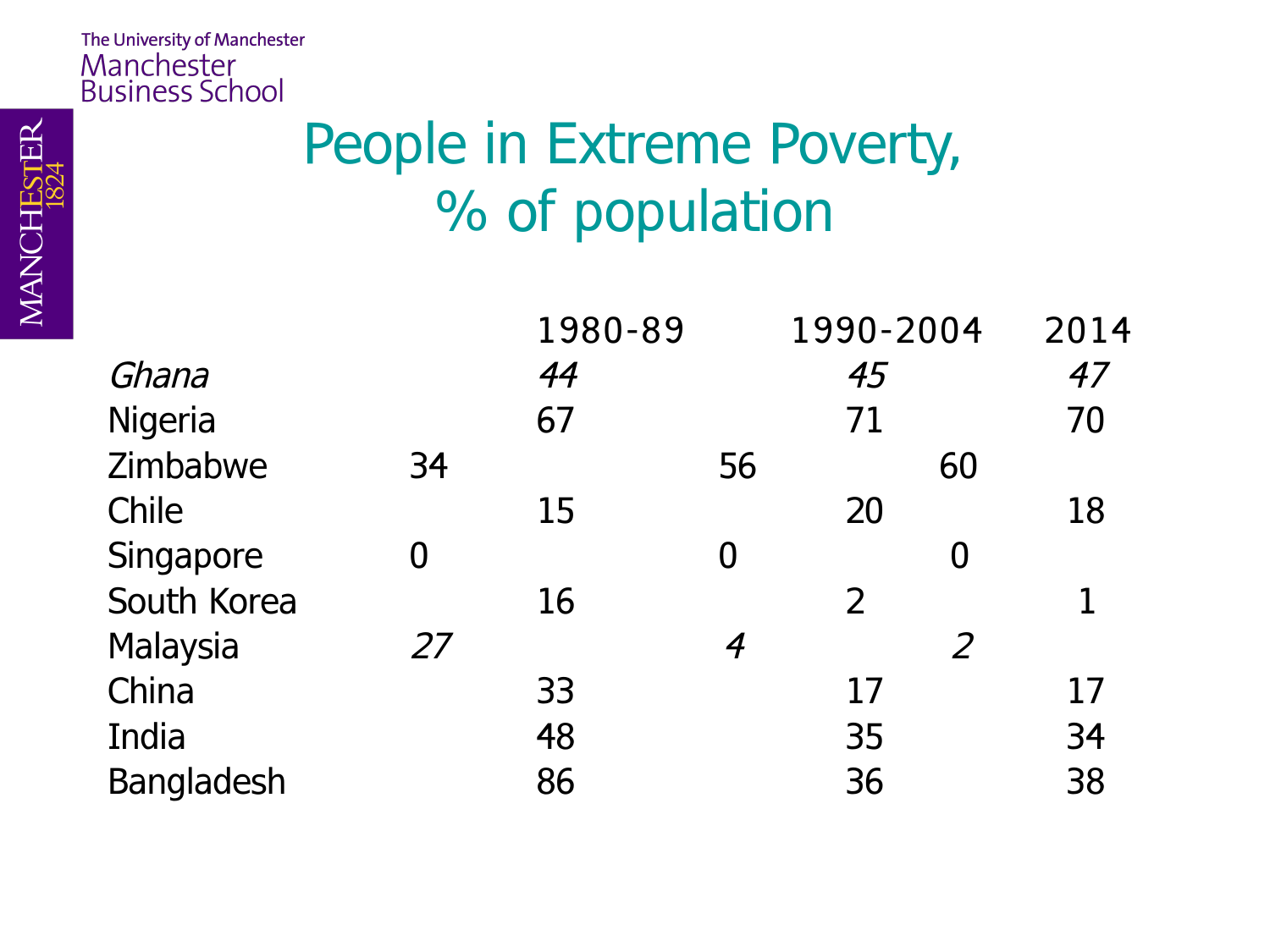

People in Extreme Poverty,
% of population
				1980-89	1990-2004	2014
Ghana			44		     45		  47
Nigeria			67		     71		  70
Zimbabwe		34		     56		  60
Chile			15		     20		  18
Singapore		0		     0		   0
South Korea		16		     2		   1
Malaysia		27                         4		   2
China			33		     17		  17
India			48		     35		  34
Bangladesh		86		     36		  38